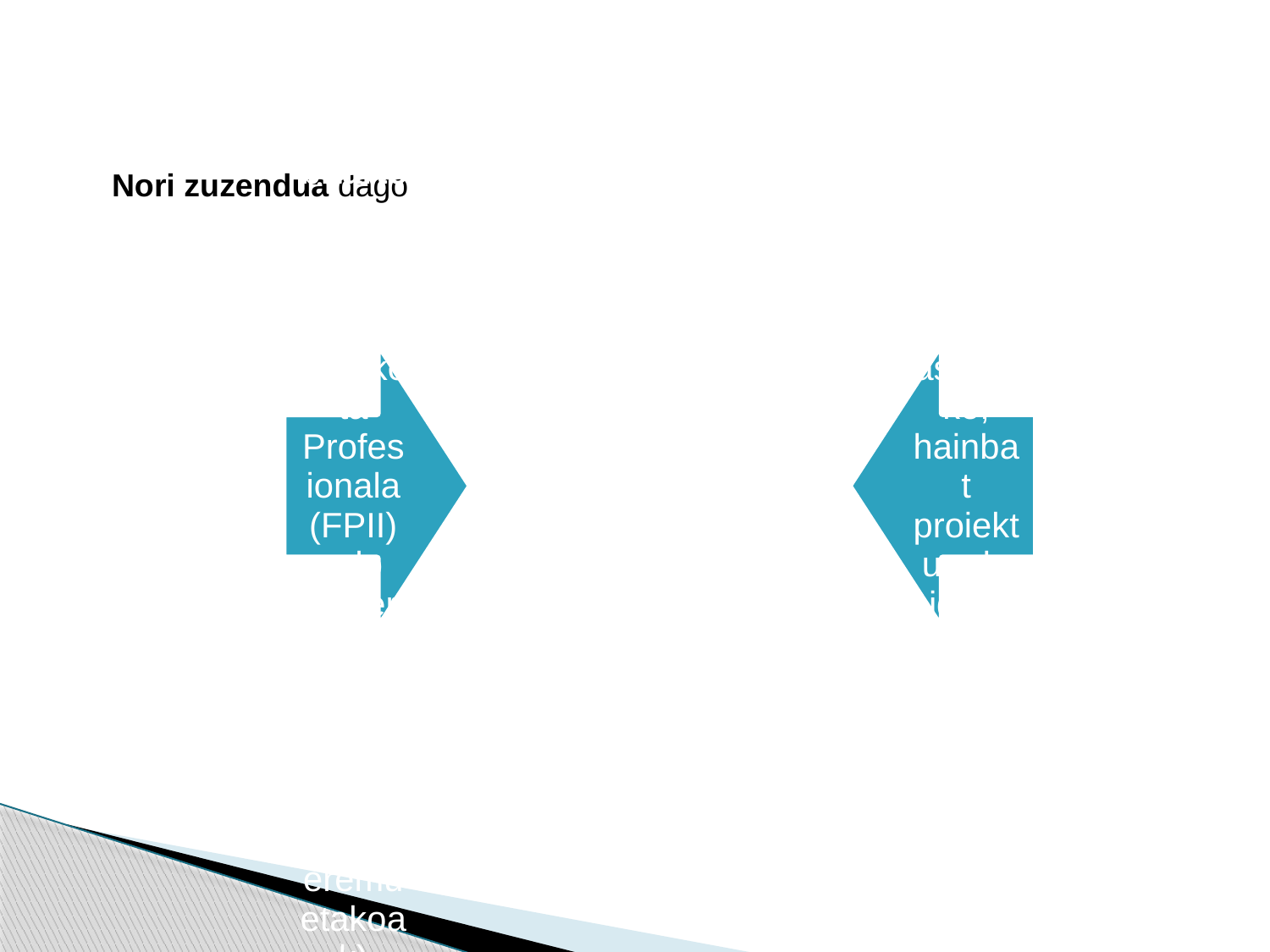

Enpresak: merkatuaren beharrak asetzeko, hainbat proiektu edo ideia oraindik garatzeko dituztenak. .
Nori zuzendua dago